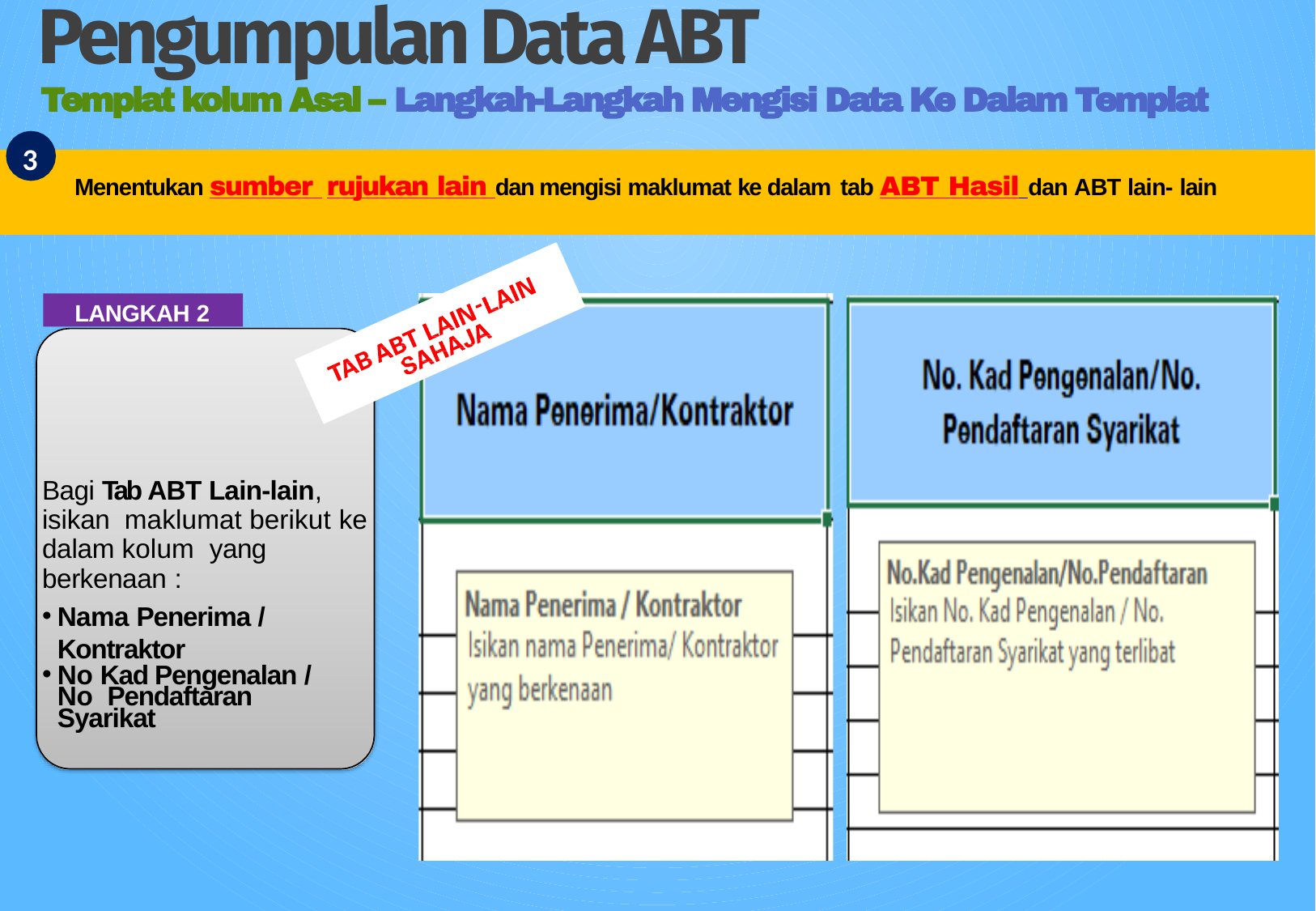

Pengumpulan Data ABT
Templat kolum Asal – Langkah-Langkah Mengisi Data Ke Dalam Templat

3
Menentukan sumber rujukan lain dan mengisi maklumat ke dalam tab ABT Hasil dan ABT lain- lain

LANGKAH 2

Bagi Tab ABT Lain-lain, isikan  maklumat berikut ke dalam kolum  yang berkenaan :
Nama Penerima / Kontraktor
No Kad Pengenalan / No  Pendaftaran Syarikat